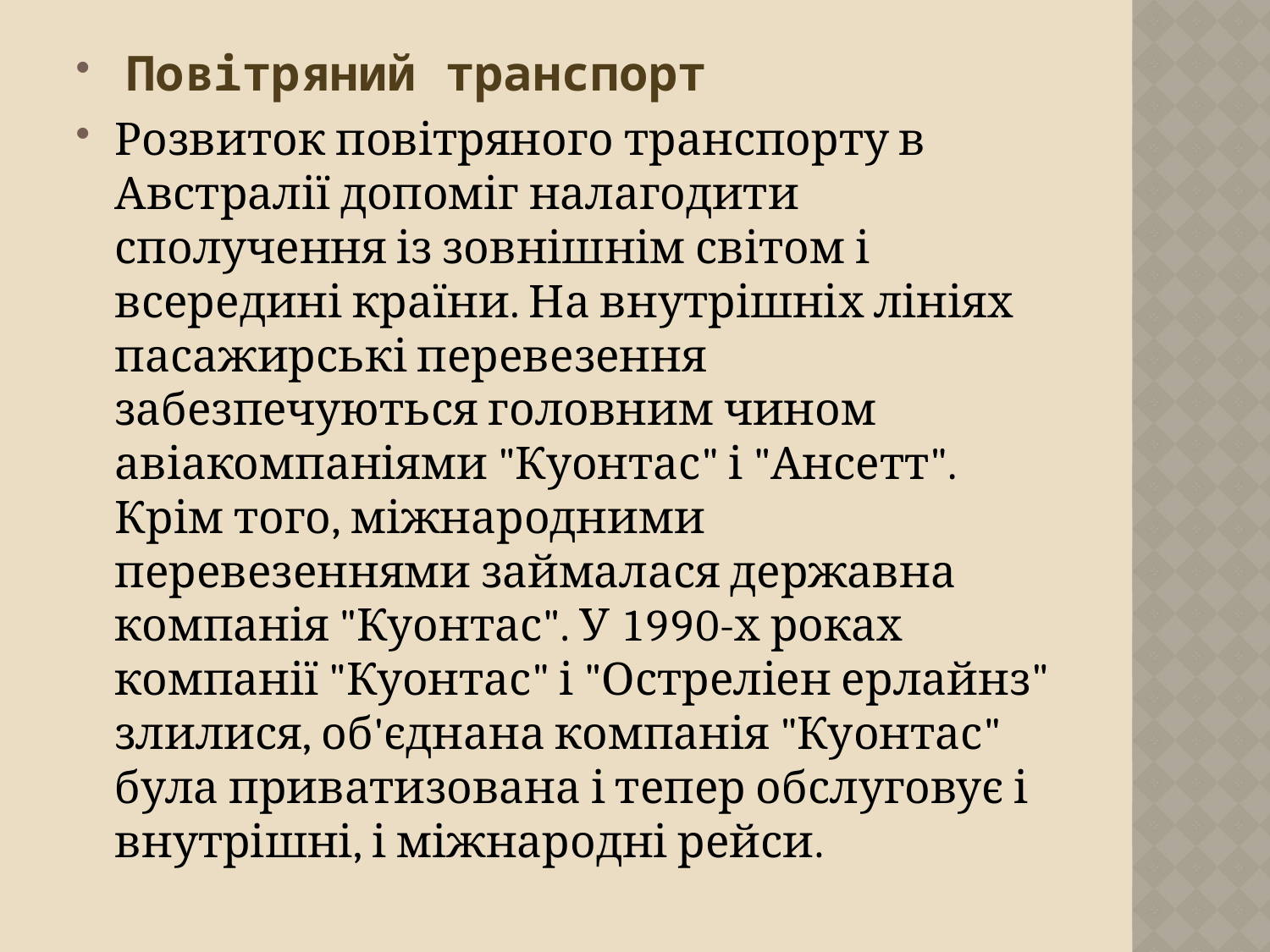

Повітряний транспорт
Розвиток повітряного транспорту в Австралії допоміг налагодити сполучення із зовнішнім світом і всередині країни. На внутрішніх лініях пасажирські перевезення забезпечуються головним чином авіакомпаніями "Куонтас" і "Ансетт". Крім того, міжнародними перевезеннями займалася державна компанія "Куонтас". У 1990-х роках компанії "Куонтас" і "Остреліен ерлайнз" злилися, об'єднана компанія "Куонтас" була приватизована і тепер обслуговує і внутрішні, і міжнародні рейси.